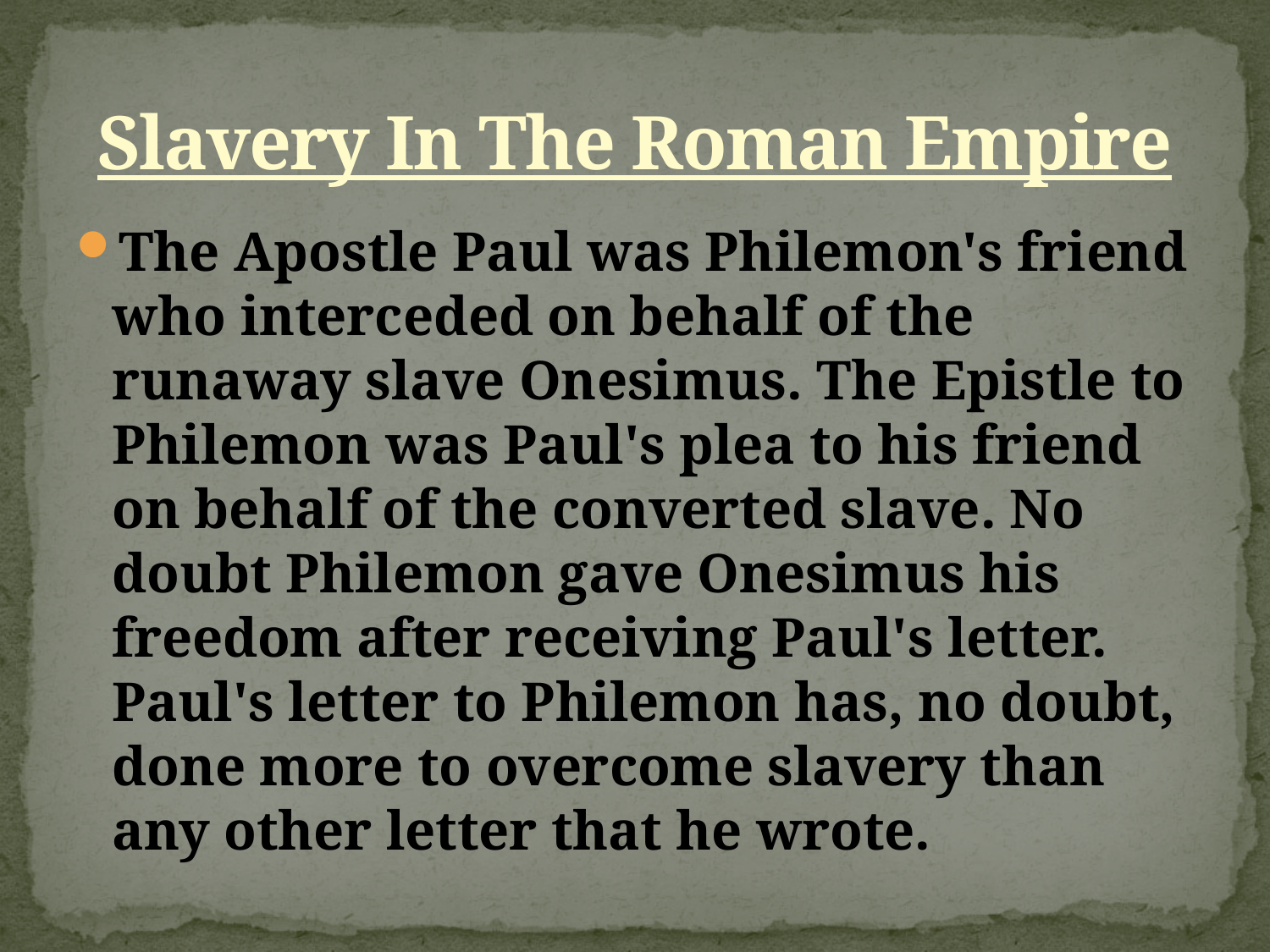

# Slavery In The Roman Empire
The Apostle Paul was Philemon's friend who interceded on behalf of the runaway slave Onesimus. The Epistle to Philemon was Paul's plea to his friend on behalf of the converted slave. No doubt Philemon gave Onesimus his freedom after receiving Paul's letter. Paul's letter to Philemon has, no doubt, done more to overcome slavery than any other letter that he wrote.